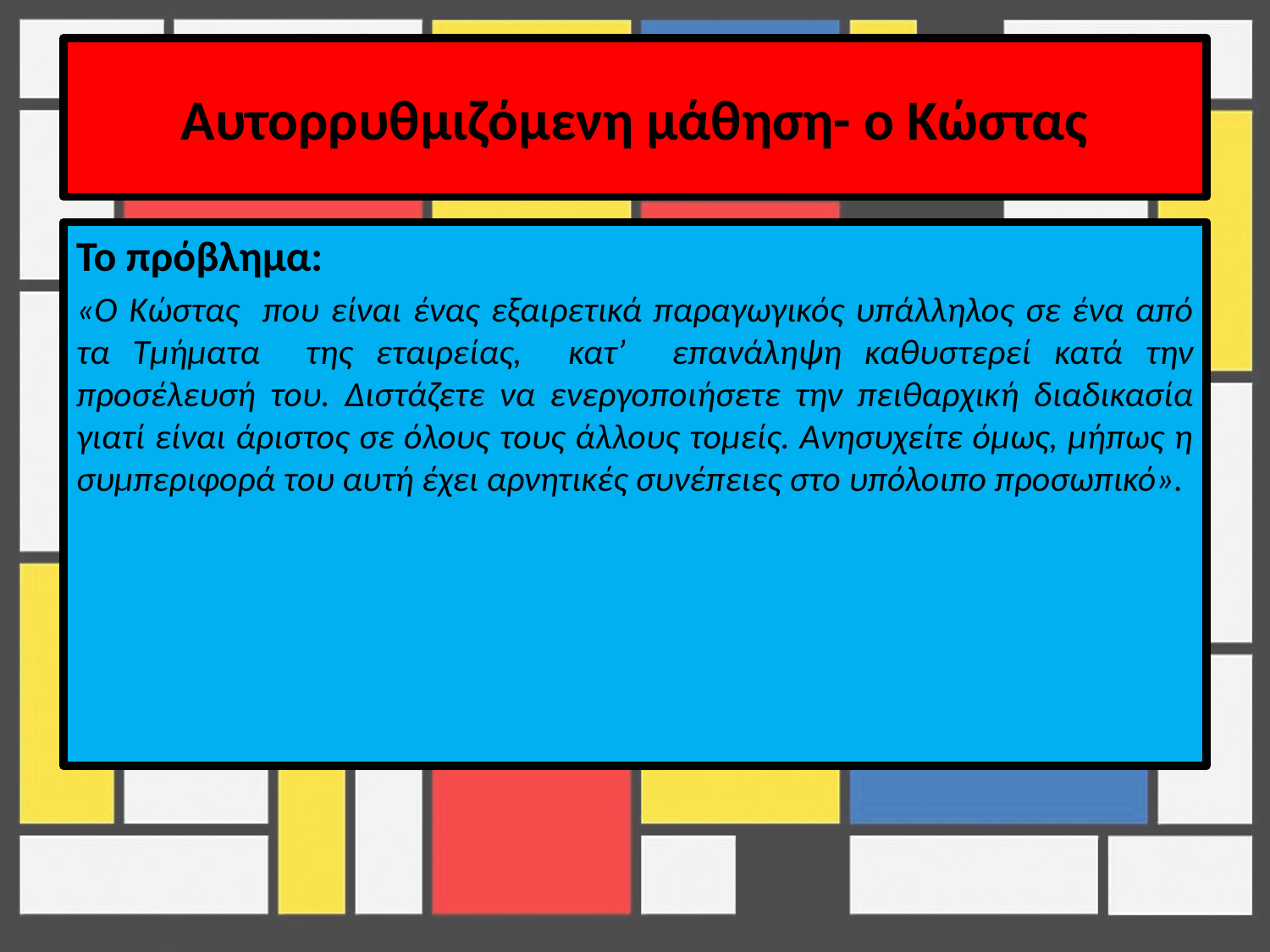

# Αυτορρυθμιζόμενη μάθηση- ο Κώστας
Το πρόβλημα:
«Ο Κώστας  που είναι ένας εξαιρετικά παραγωγικός υπάλληλος σε ένα από τα Τμήματα  της εταιρείας,  κατ’  επανάληψη καθυστερεί κατά την προσέλευσή του. Διστάζετε να ενεργοποιήσετε την πειθαρχική διαδικασία γιατί είναι άριστος σε όλους τους άλλους τομείς. Ανησυχείτε όμως, μήπως η συμπεριφορά του αυτή έχει αρνητικές συνέπειες στο υπόλοιπο προσωπικό».